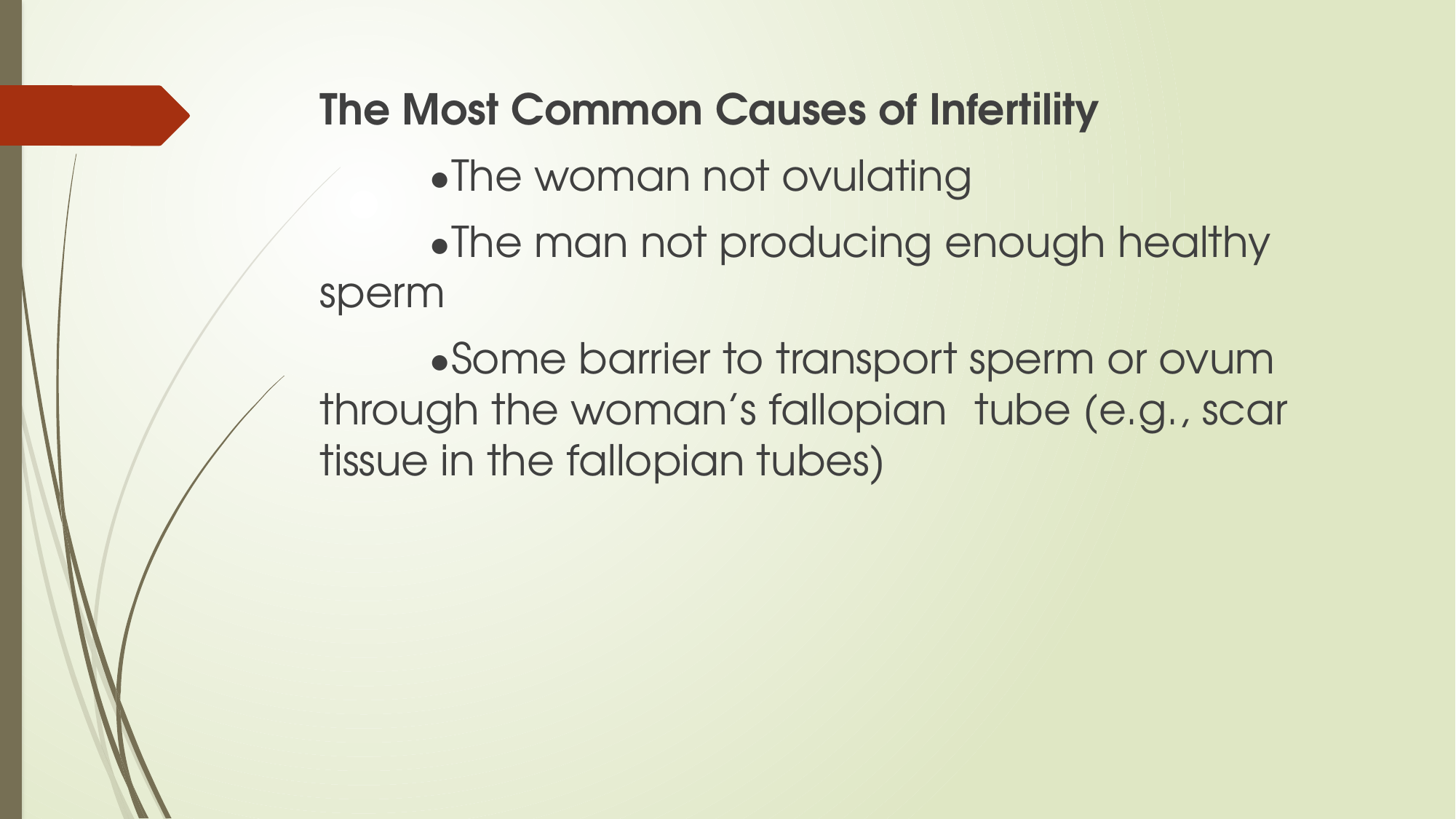

The Most Common Causes of Infertility
	•The woman not ovulating
	•The man not producing enough healthy sperm
	•Some barrier to transport sperm or ovum 	through the woman’s fallopian 	tube (e.g., scar 	tissue in the fallopian tubes)